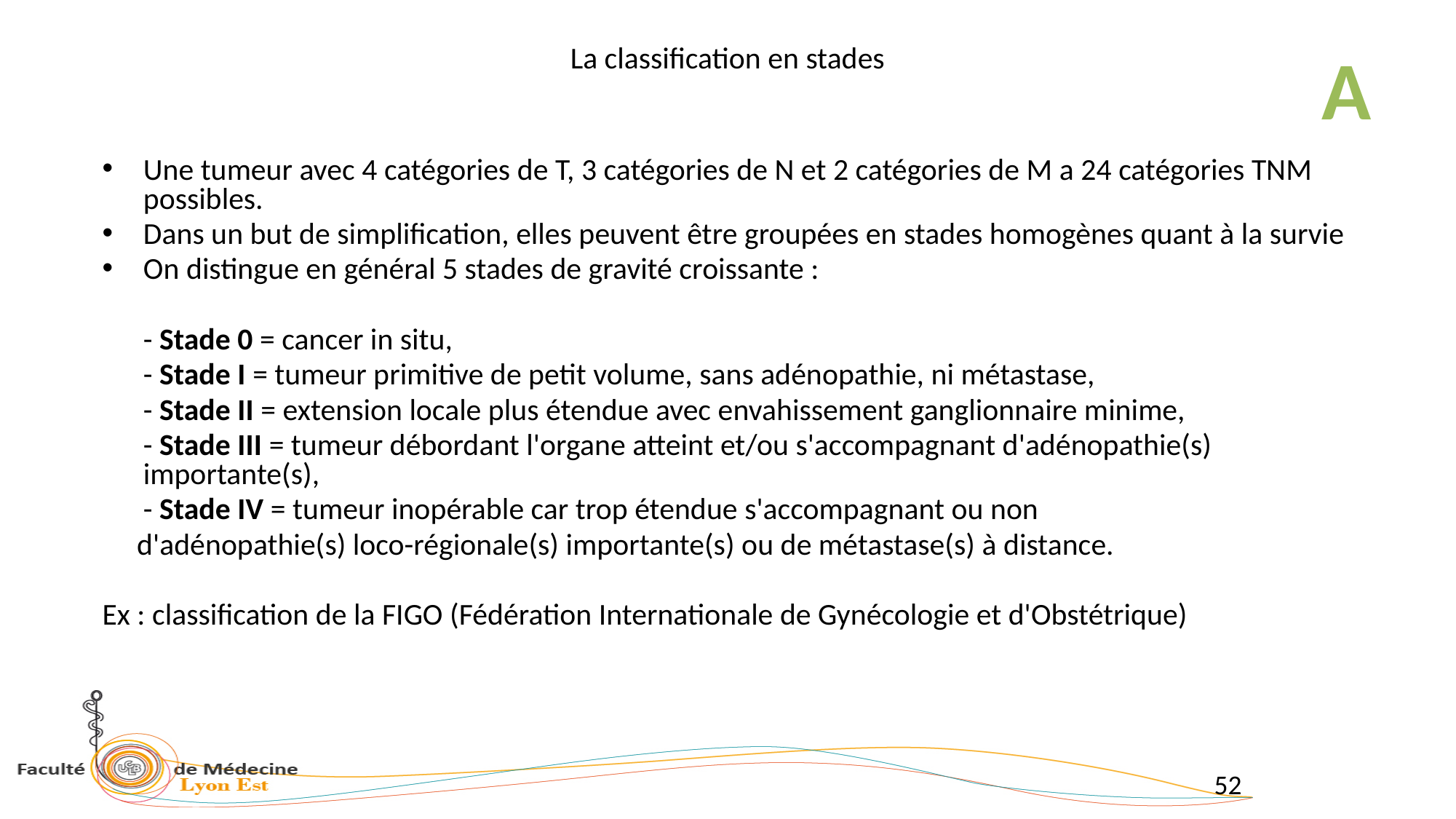

A
# La classification en stades
Une tumeur avec 4 catégories de T, 3 catégories de N et 2 catégories de M a 24 catégories TNM possibles.
Dans un but de simplification, elles peuvent être groupées en stades homogènes quant à la survie
On distingue en général 5 stades de gravité croissante :

	- Stade 0 = cancer in situ,
	- Stade I = tumeur primitive de petit volume, sans adénopathie, ni métastase,
	- Stade II = extension locale plus étendue avec envahissement ganglionnaire minime,
	- Stade III = tumeur débordant l'organe atteint et/ou s'accompagnant d'adénopathie(s) importante(s),
	- Stade IV = tumeur inopérable car trop étendue s'accompagnant ou non
     d'adénopathie(s) loco-régionale(s) importante(s) ou de métastase(s) à distance.

Ex : classification de la FIGO (Fédération Internationale de Gynécologie et d'Obstétrique)
52